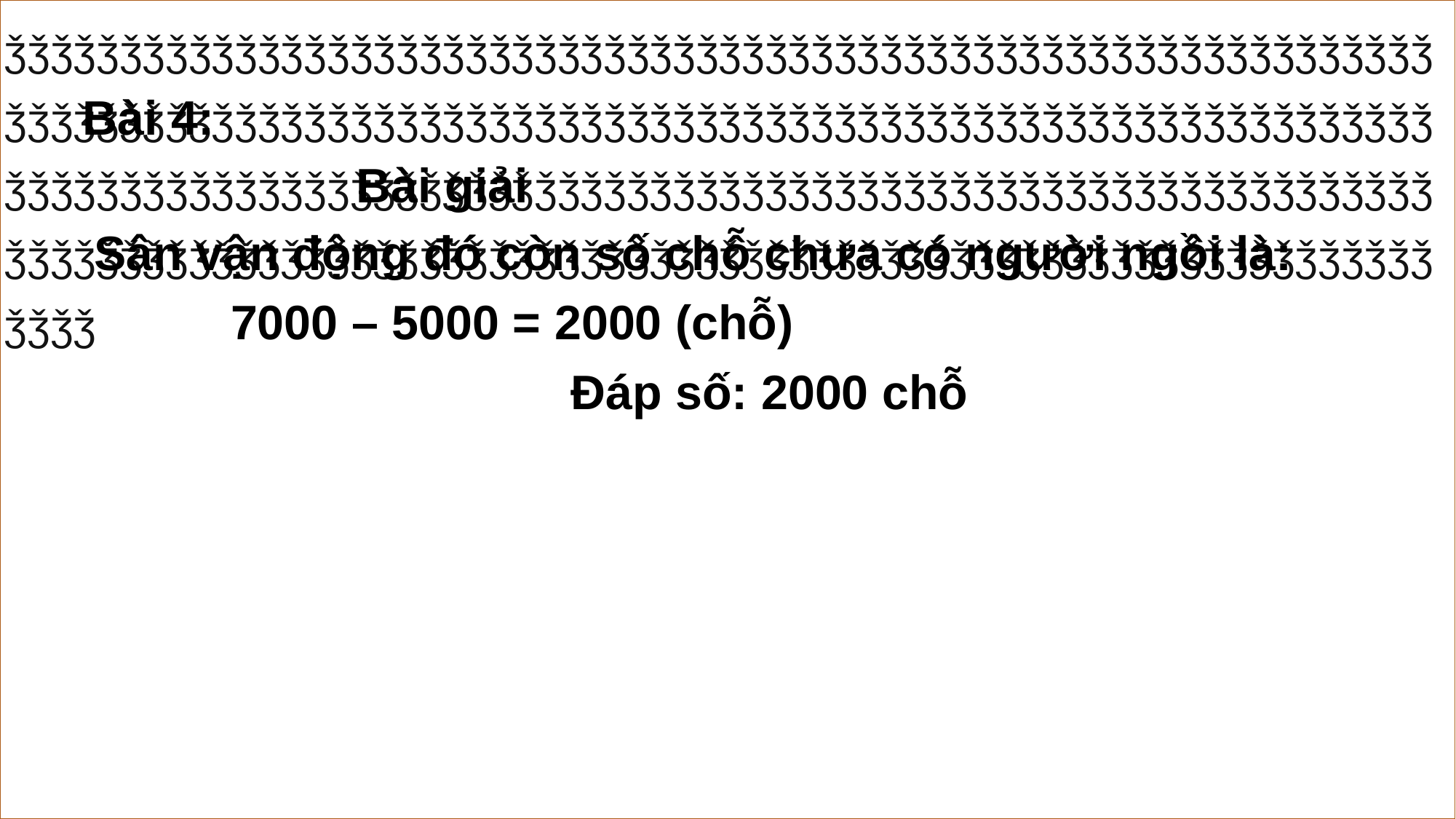

ǯǯǯǯǯǯǯǯǯǯǯǯǯǯǯǯǯǯǯǯǯǯǯǯǯǯǯǯǯǯǯǯǯǯǯǯǯǯǯǯǯǯǯǯǯǯǯǯǯǯǯǯǯǯǯǯǯǯǯǯǯǯǯǯǯǯǯǯǯǯǯǯǯǯǯǯǯǯǯǯǯǯǯǯǯǯǯǯǯǯǯǯǯǯǯǯǯǯǯǯǯǯǯǯǯǯǯǯǯǯǯǯǯǯǯǯǯǯǯǯǯǯǯǯǯǯǯǯǯǯǯǯǯǯǯǯǯǯǯǯǯǯǯǯǯǯǯǯǯǯǯǯǯǯǯǯǯǯǯǯǯǯǯǯǯǯǯǯǯǯǯǯǯǯǯǯǯǯǯǯǯǯǯǯǯǯǯǯǯǯǯǯǯǯǯǯǯǯǯǯǯǯǯǯǯǯǯǯǯǯǯǯǯǯǯǯǯǯǯǯǯǯǯǯǯǯǯǯǯǯǯǯǯǯǯǯǯǯǯǯǯǯǯǯǯǯǯǯǯǯǯǯ
Bài 4:
Bài giải
Sân vận động đó còn số chỗ chưa có người ngồi là:
7000 – 5000 = 2000 (chỗ)
Đáp số: 2000 chỗ